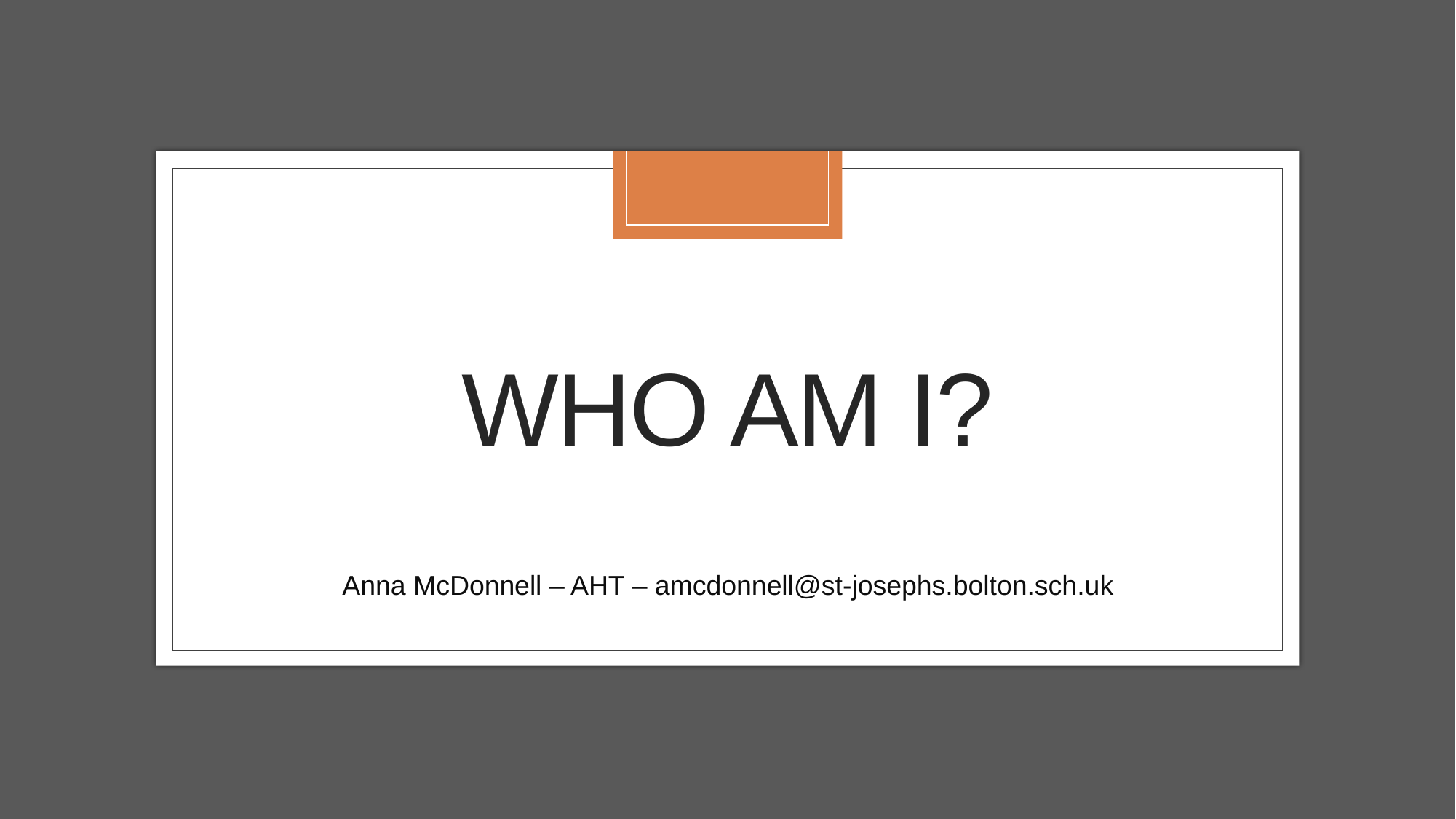

# Who am i?
Anna McDonnell – AHT – amcdonnell@st-josephs.bolton.sch.uk